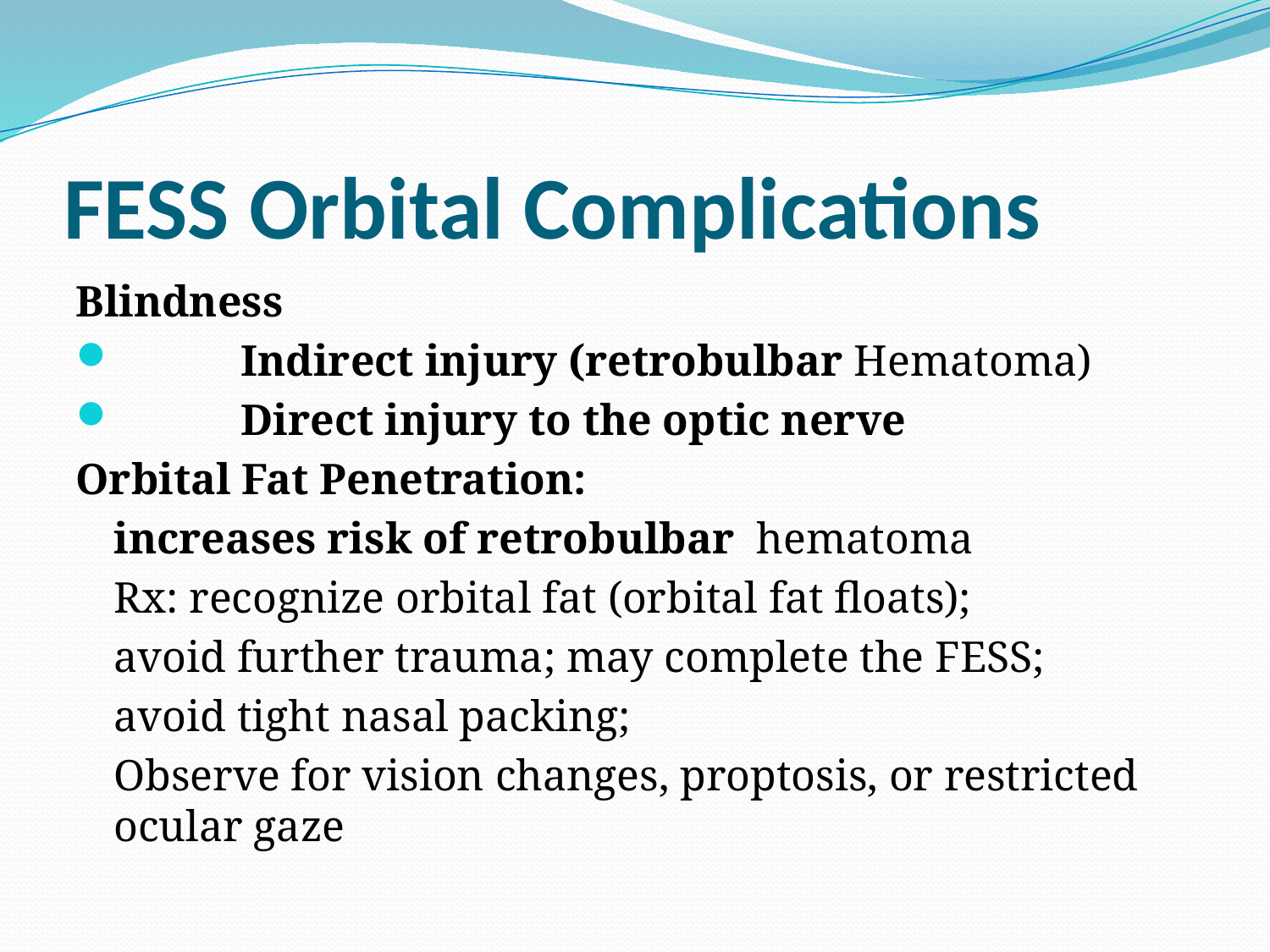

# FESS Orbital Complications
Blindness
	Indirect injury (retrobulbar Hematoma)
	Direct injury to the optic nerve
Orbital Fat Penetration:
	increases risk of retrobulbar  hematoma
	Rx: recognize orbital fat (orbital fat floats);
	avoid further trauma; may complete the FESS;
	avoid tight nasal packing;
	Observe for vision changes, proptosis, or restricted ocular gaze